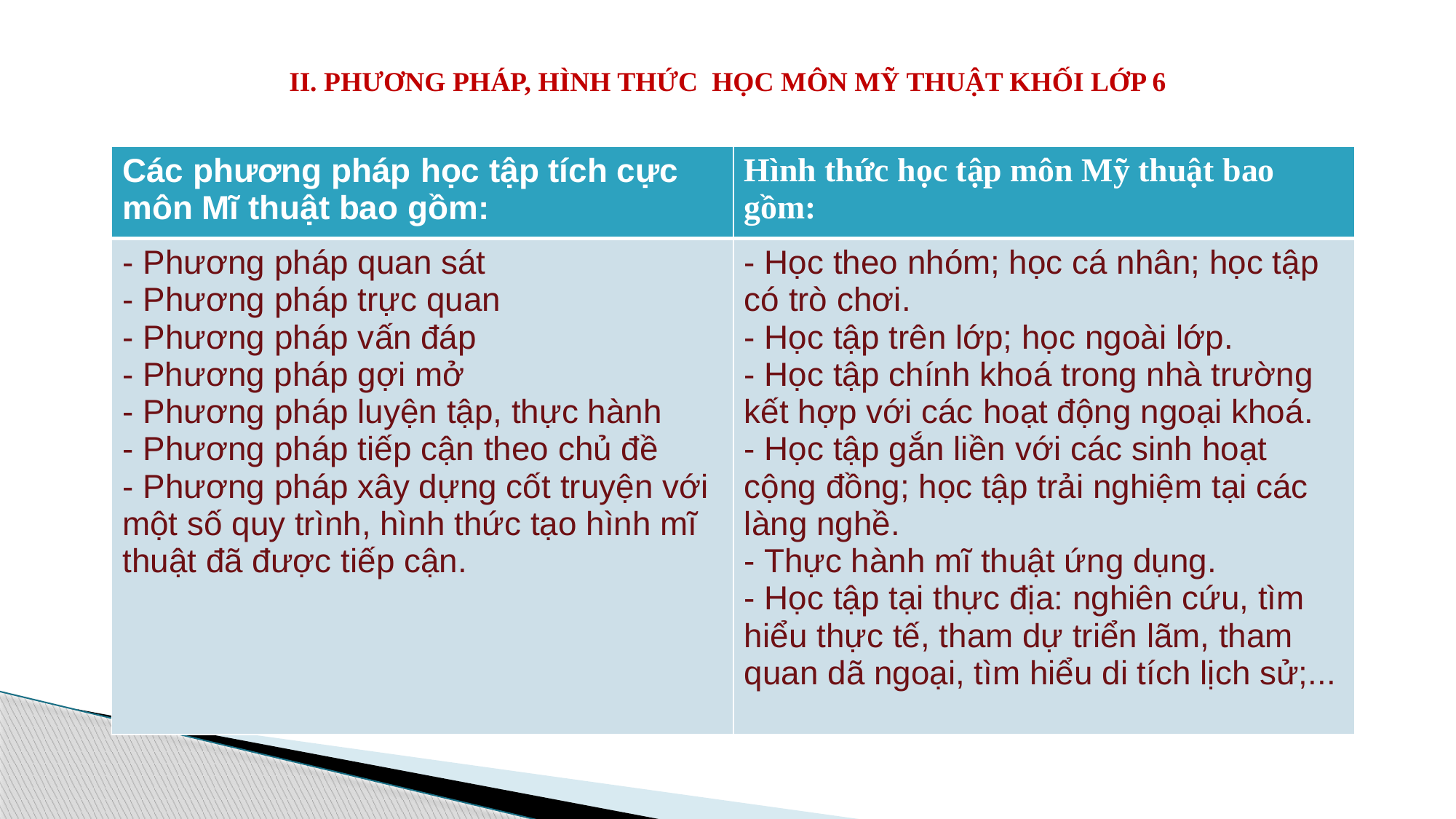

II. PHƯƠNG PHÁP, HÌNH THỨC  HỌC MÔN MỸ THUẬT KHỐI LỚP 6
| Các phương pháp học tập tích cực môn Mĩ thuật bao gồm: | Hình thức học tập môn Mỹ thuật bao gồm: |
| --- | --- |
| - Phương pháp quan sát - Phương pháp trực quan - Phương pháp vấn đáp - Phương pháp gợi mở - Phương pháp luyện tập, thực hành - Phương pháp tiếp cận theo chủ đề - Phương pháp xây dựng cốt truyện với một số quy trình, hình thức tạo hình mĩ thuật đã được tiếp cận. | - Học theo nhóm; học cá nhân; học tập có trò chơi. - Học tập trên lớp; học ngoài lớp. - Học tập chính khoá trong nhà trường kết hợp với các hoạt động ngoại khoá. - Học tập gắn liền với các sinh hoạt cộng đồng; học tập trải nghiệm tại các làng nghề. - Thực hành mĩ thuật ứng dụng. - Học tập tại thực địa: nghiên cứu, tìm hiểu thực tế, tham dự triển lãm, tham quan dã ngoại, tìm hiểu di tích lịch sử;... |